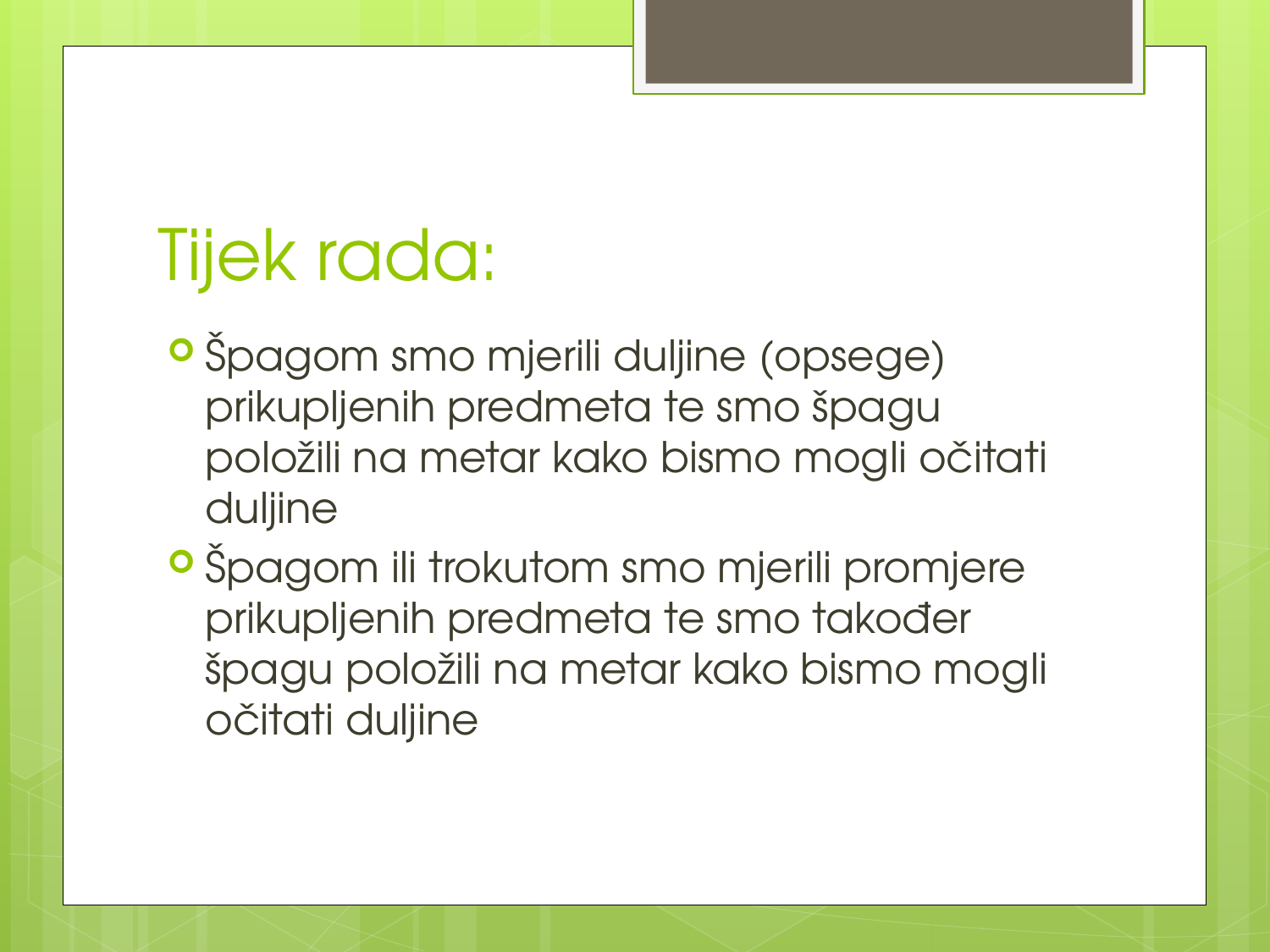

# Tijek rada:
Špagom smo mjerili duljine (opsege) prikupljenih predmeta te smo špagu položili na metar kako bismo mogli očitati duljine
Špagom ili trokutom smo mjerili promjere prikupljenih predmeta te smo također špagu položili na metar kako bismo mogli očitati duljine